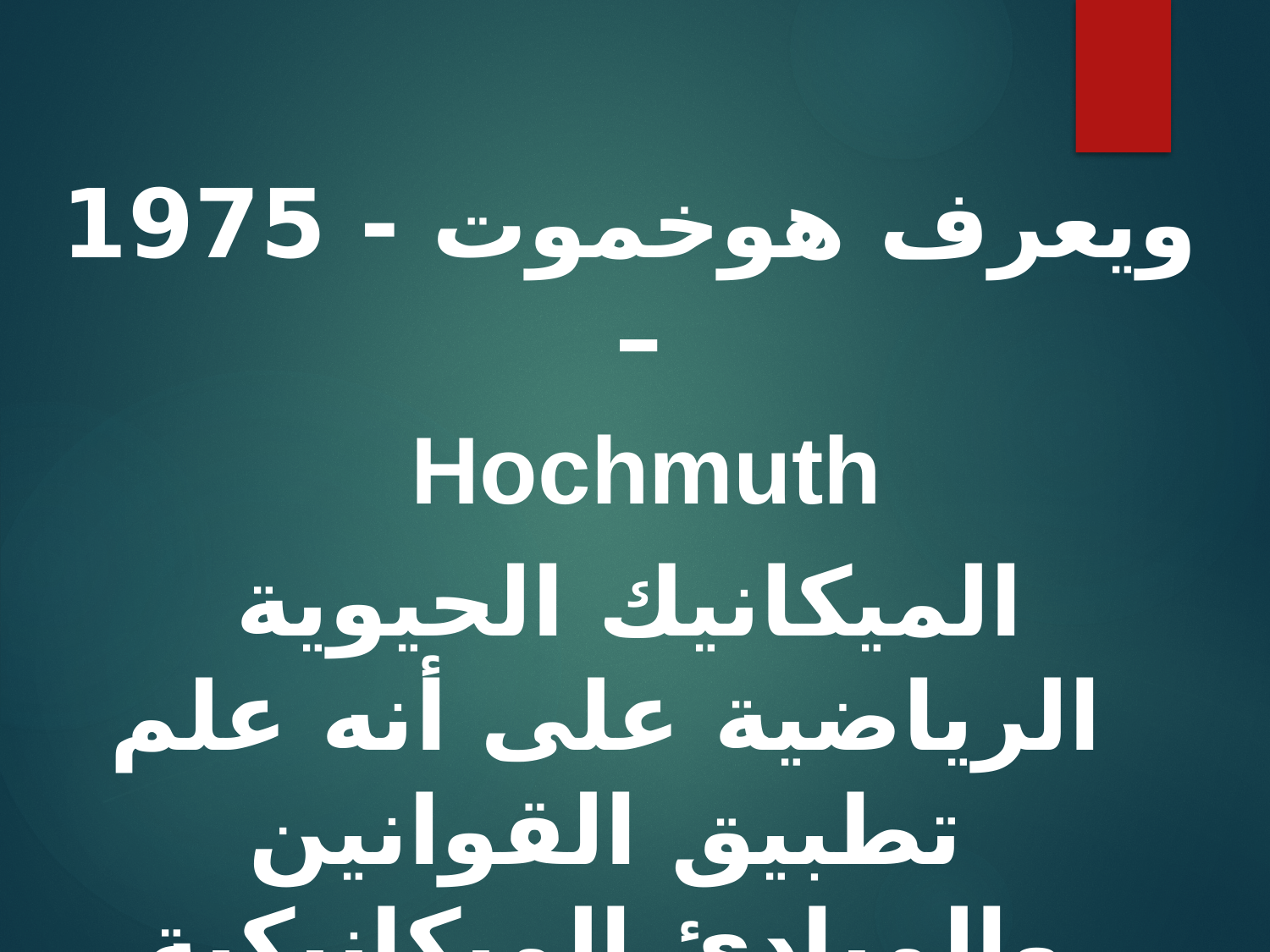

ويعرف هوخموت - 1975 –
Hochmuth
الميكانيك الحيوية الرياضية على أنه علم تطبيق القوانين والمبادئ الميكانيكية على سير الحركات الرياضية تحت شروط بيولوجية (التشريحية والفسيولوجية..).